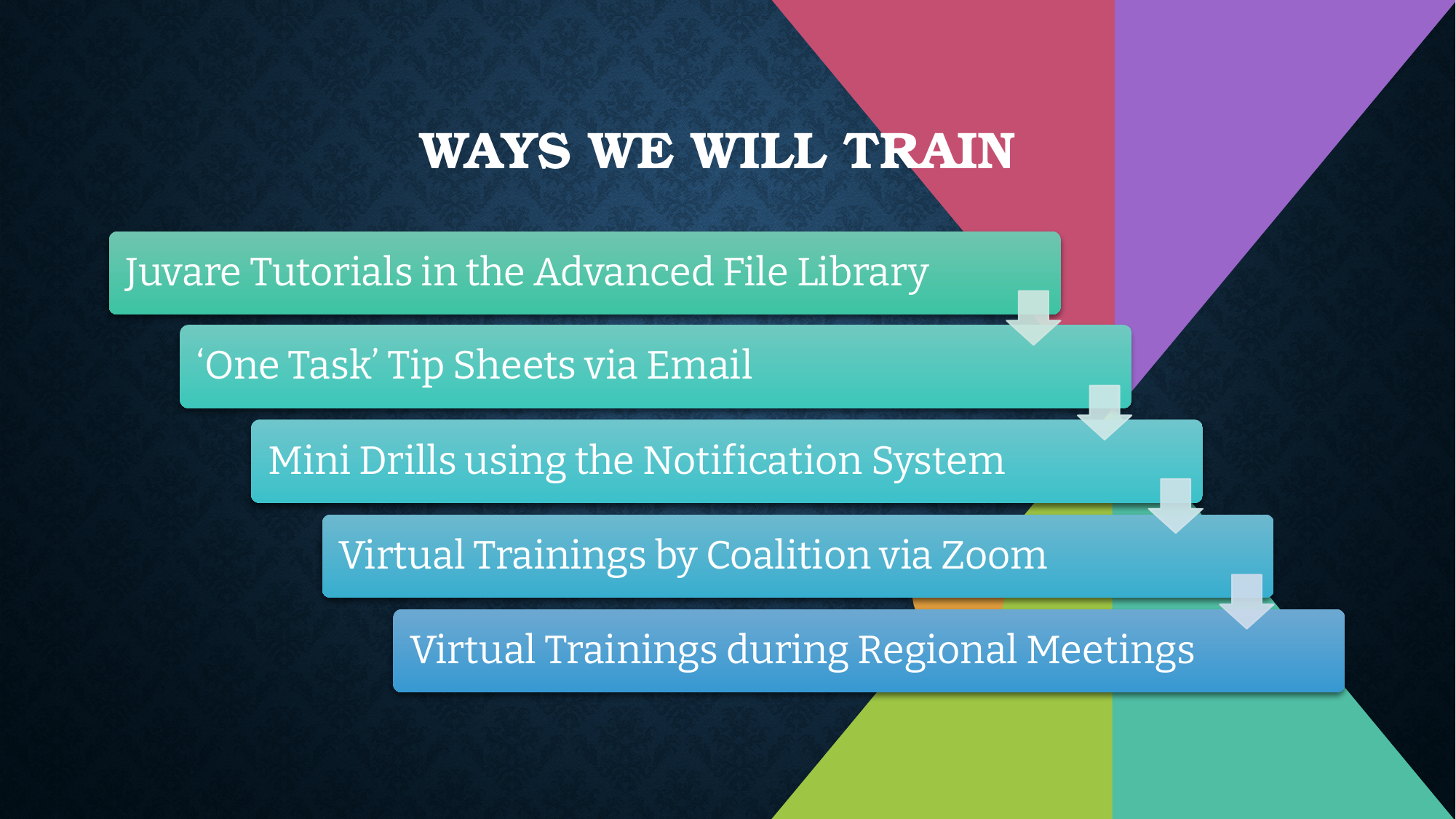

# Ways we will Train
Juvare Tutorials in the Advanced File Library​
‘One Task’ Tip Sheets via Email
​Mini Drills using the Notification System
Virtual Trainings by Coalition via Zoom
Virtual Trainings during Regional Meetings